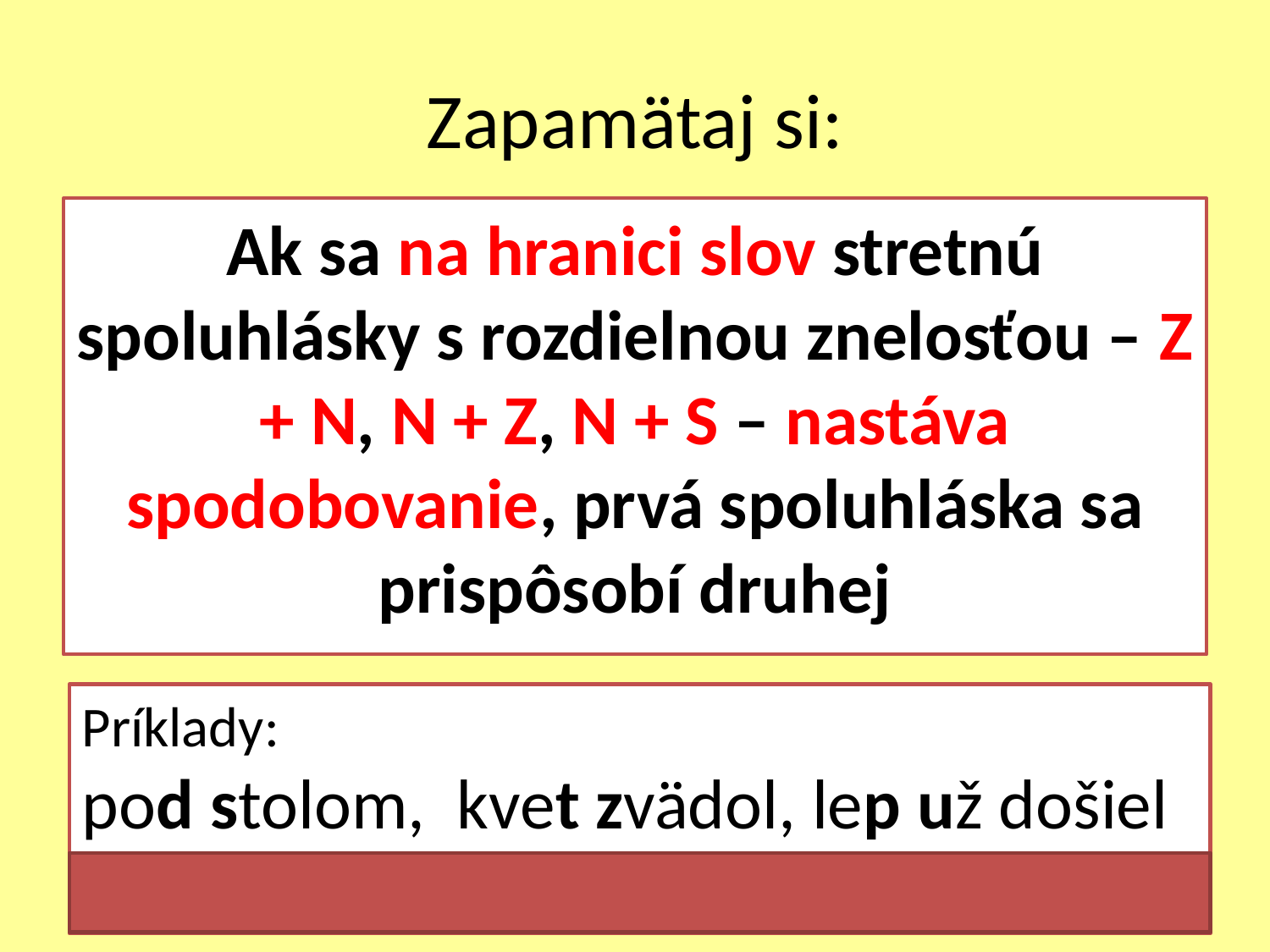

# Zapamätaj si:
Ak sa na hranici slov stretnú spoluhlásky s rozdielnou znelosťou – Z + N, N + Z, N + S – nastáva spodobovanie, prvá spoluhláska sa prispôsobí druhej
Príklady:
pod stolom,  kvet zvädol, lep už došiel
    (t)                    (d)              (b)